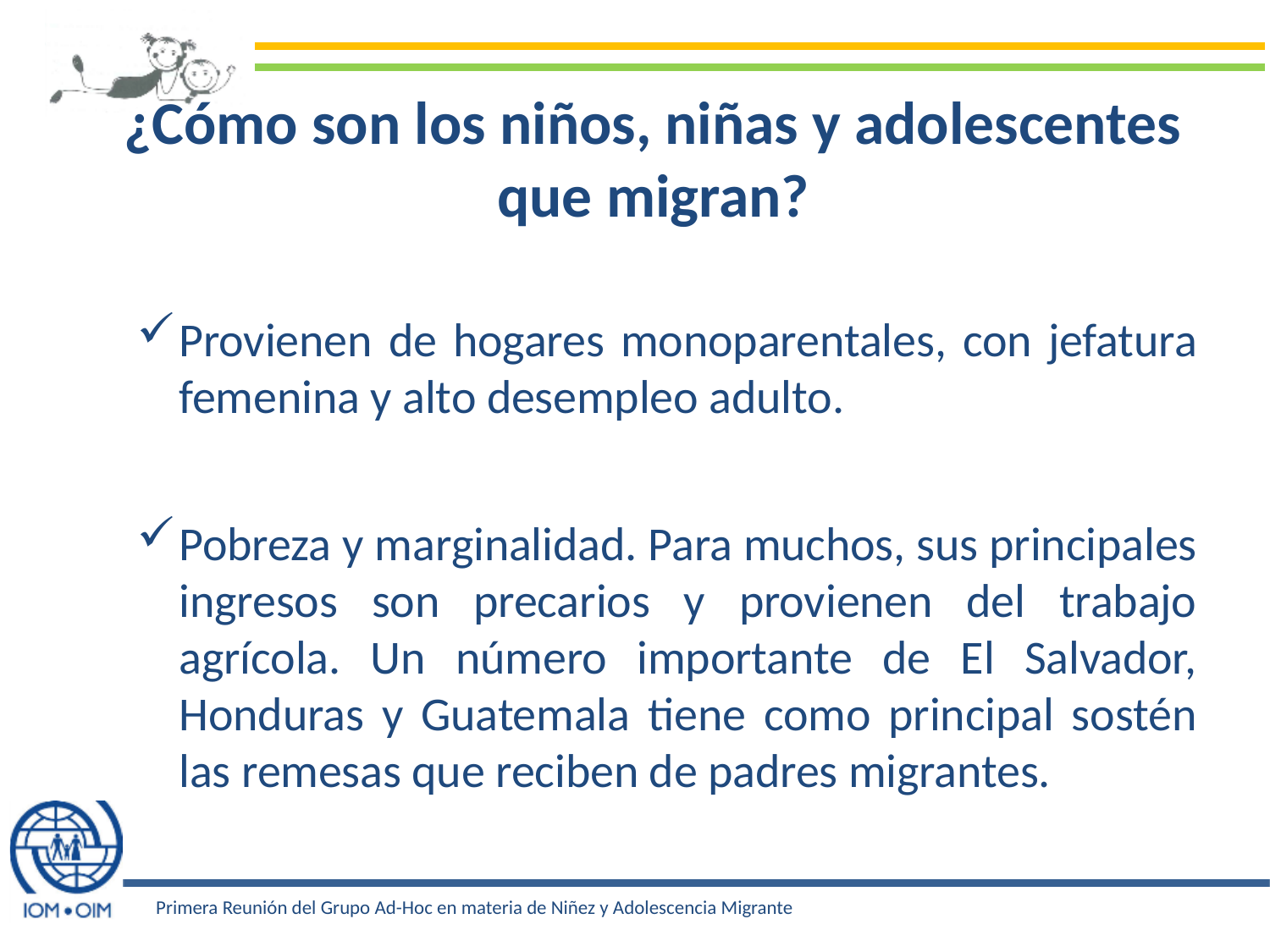

# ¿Cómo son los niños, niñas y adolescentes que migran?

Provienen de hogares monoparentales, con jefatura femenina y alto desempleo adulto.

Pobreza y marginalidad. Para muchos, sus principales ingresos son precarios y provienen del trabajo agrícola. Un número importante de El Salvador, Honduras y Guatemala tiene como principal sostén las remesas que reciben de padres migrantes.